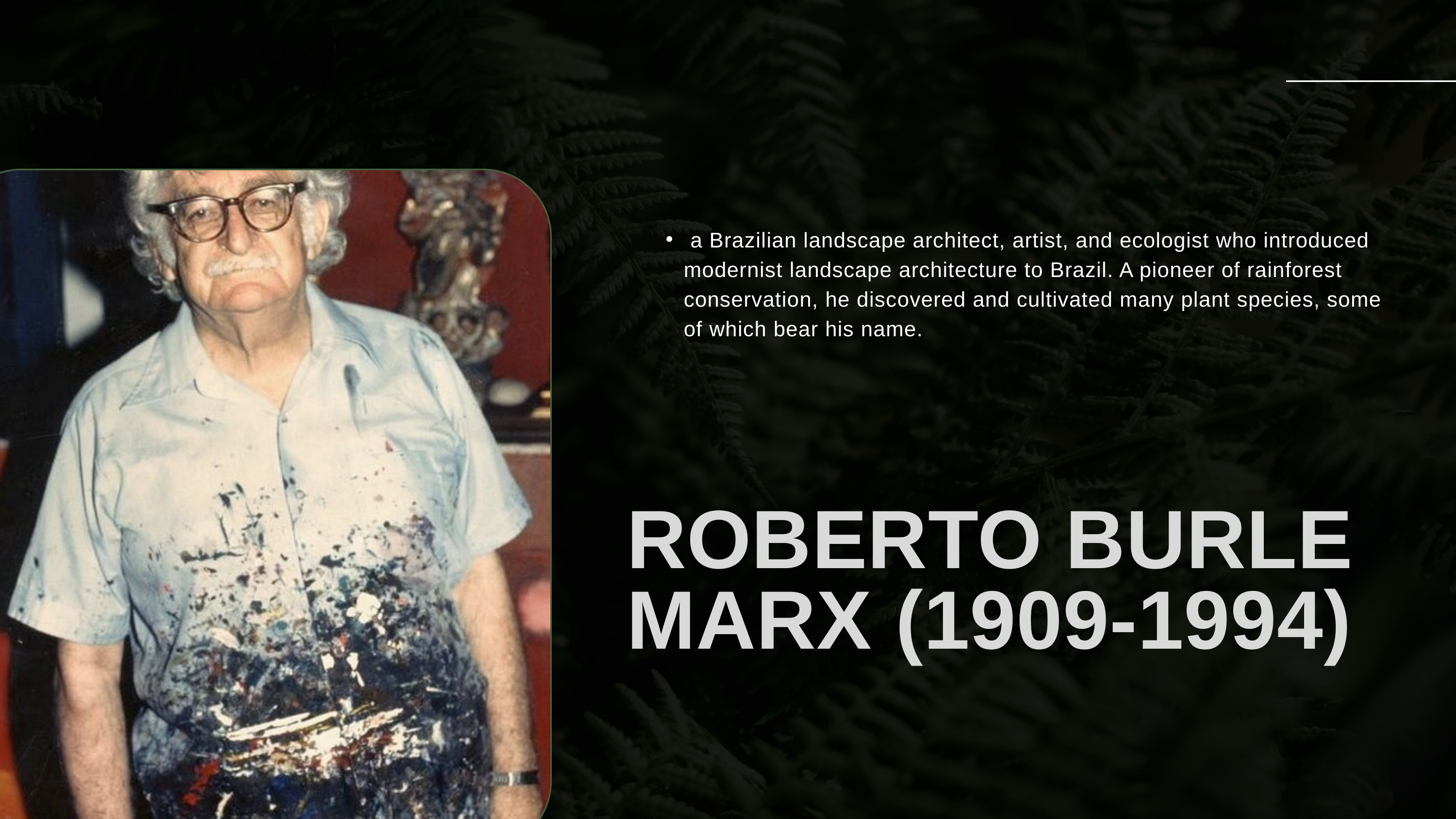

a Brazilian landscape architect, artist, and ecologist who introduced modernist landscape architecture to Brazil. A pioneer of rainforest conservation, he discovered and cultivated many plant species, some of which bear his name.
ROBERTO BURLE MARX (1909-1994)